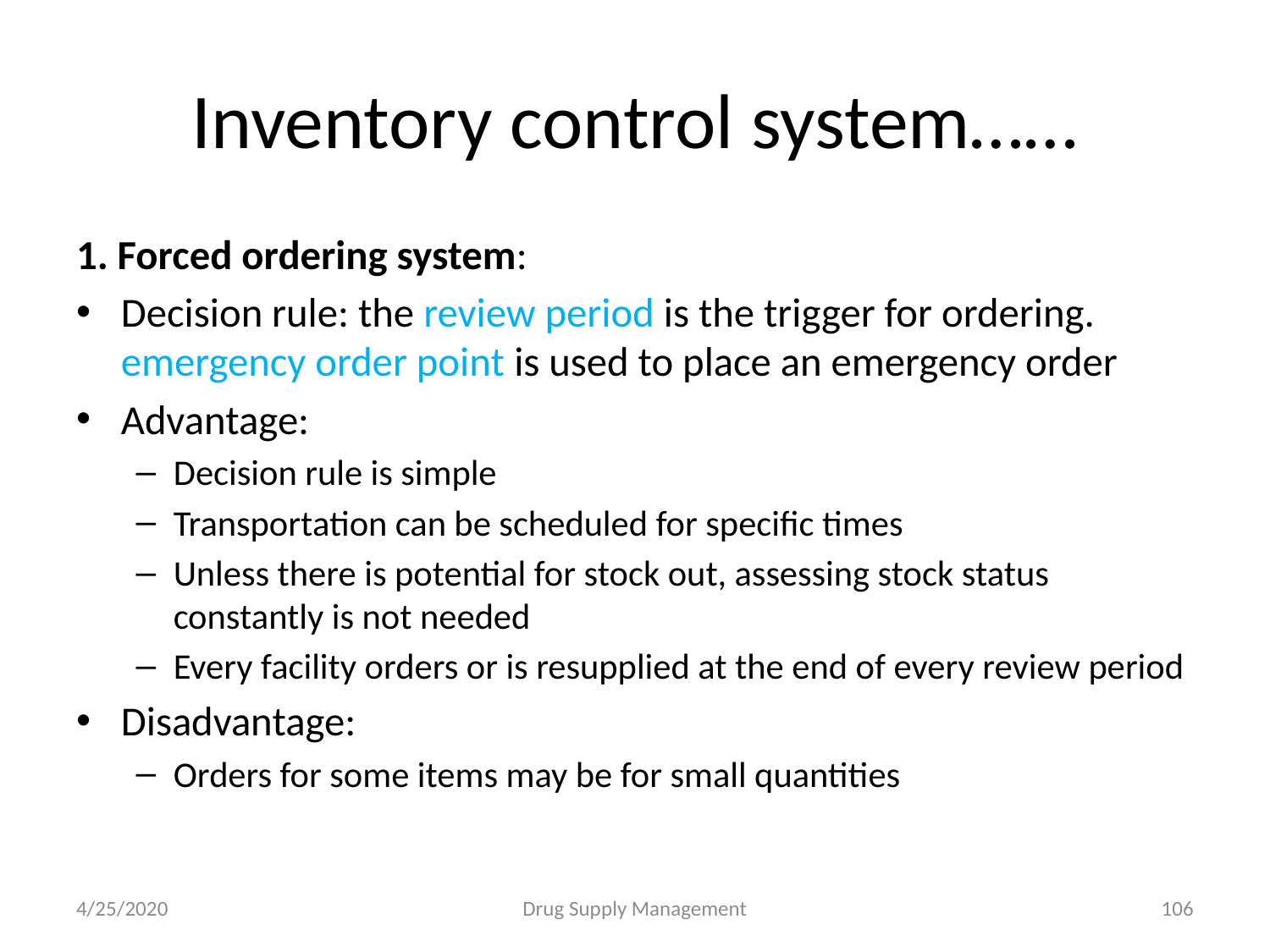

# Inventory control system……
1. Forced ordering system:
Decision rule: the review period is the trigger for ordering. emergency order point is used to place an emergency order
Advantage:
Decision rule is simple
Transportation can be scheduled for specific times
Unless there is potential for stock out, assessing stock status constantly is not needed
Every facility orders or is resupplied at the end of every review period
Disadvantage:
Orders for some items may be for small quantities

4/25/2020
Drug Supply Management
106